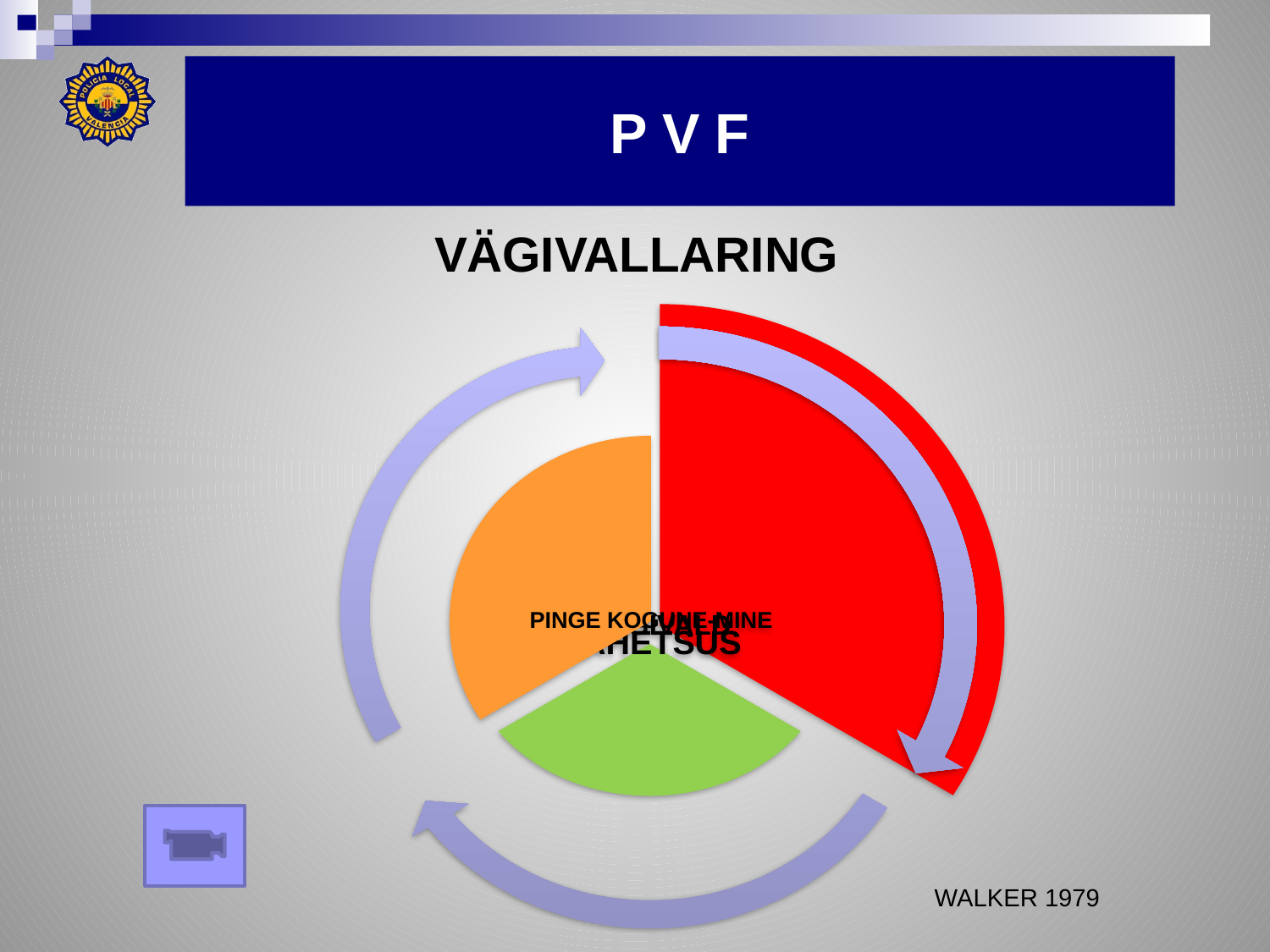

# P V F
VÄGIVALLARING

VÄGIVALD
KAHETSUS
PINGE KOGUNE-MINE

 WALKER 1979